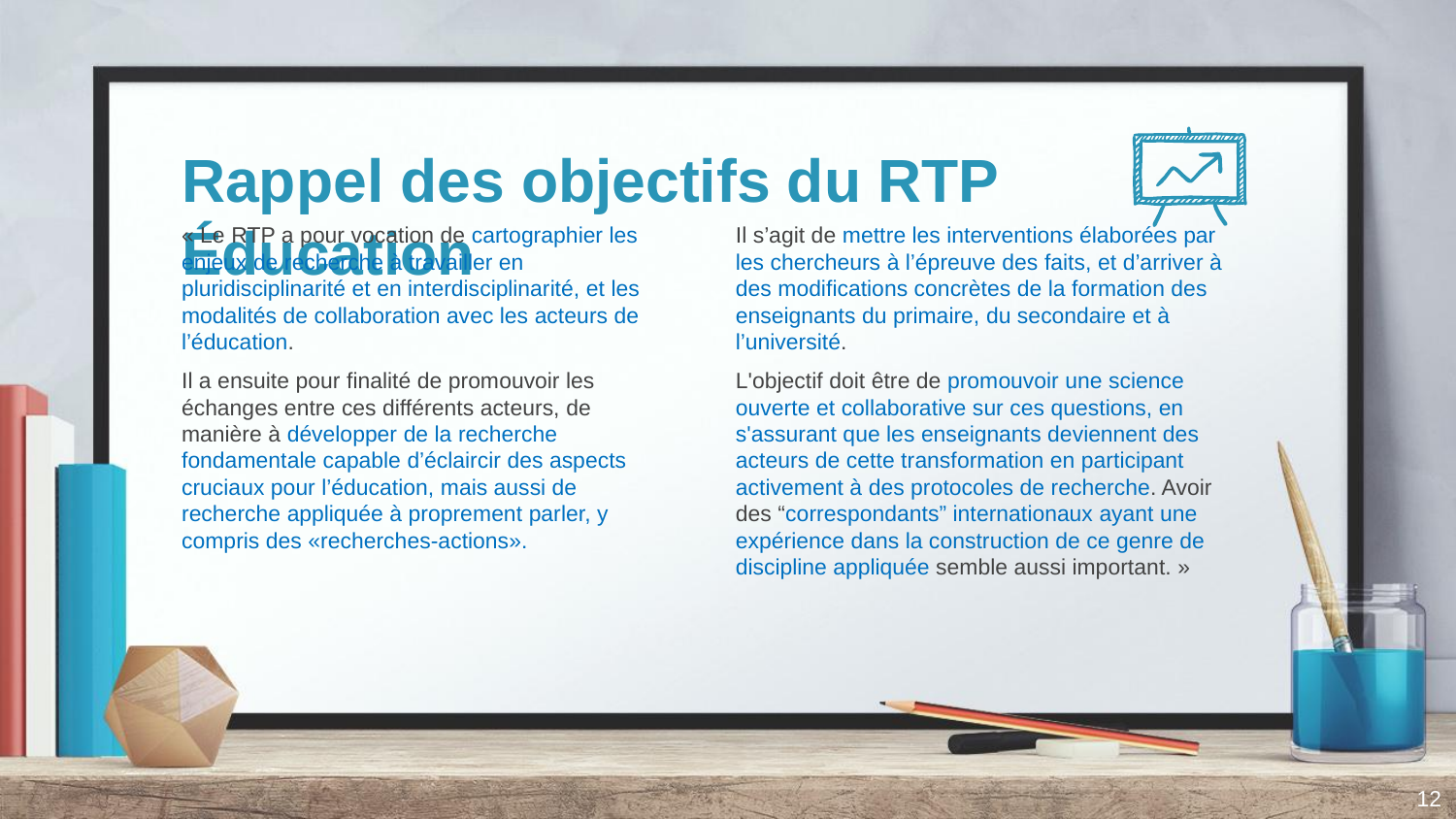

# Rappel des objectifs du RTP Éducation

« Le RTP a pour vocation de cartographier les enjeux de recherche à travailler en pluridisciplinarité et en interdisciplinarité, et les modalités de collaboration avec les acteurs de l’éducation.
Il a ensuite pour finalité de promouvoir les échanges entre ces différents acteurs, de manière à développer de la recherche fondamentale capable d’éclaircir des aspects cruciaux pour l’éducation, mais aussi de recherche appliquée à proprement parler, y compris des «recherches-actions».
Il s’agit de mettre les interventions élaborées par les chercheurs à l’épreuve des faits, et d’arriver à des modifications concrètes de la formation des enseignants du primaire, du secondaire et à l’université.
L'objectif doit être de promouvoir une science ouverte et collaborative sur ces questions, en s'assurant que les enseignants deviennent des acteurs de cette transformation en participant activement à des protocoles de recherche. Avoir des “correspondants” internationaux ayant une expérience dans la construction de ce genre de discipline appliquée semble aussi important. »
12